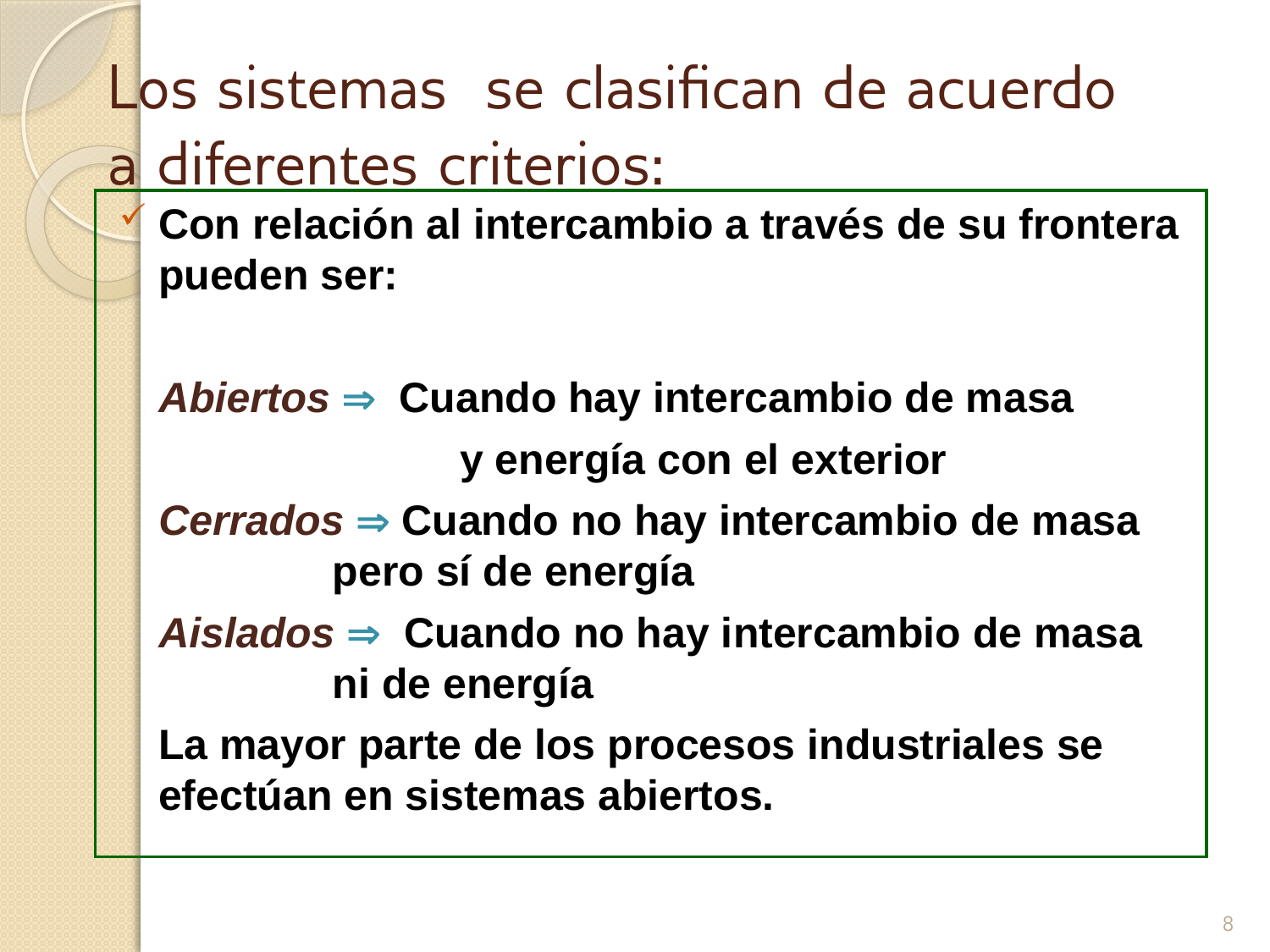

# Los sistemas  se clasifican de acuerdo a diferentes criterios:
Con relación al intercambio a través de su frontera pueden ser:

	Abiertos ⇒  Cuando hay intercambio de masa
	 		    y energía con el exterior
	Cerrados ⇒ Cuando no hay intercambio de masa 		    pero sí de energía
	Aislados ⇒  Cuando no hay intercambio de masa 		    ni de energía
	La mayor parte de los procesos industriales se efectúan en sistemas abiertos.

8